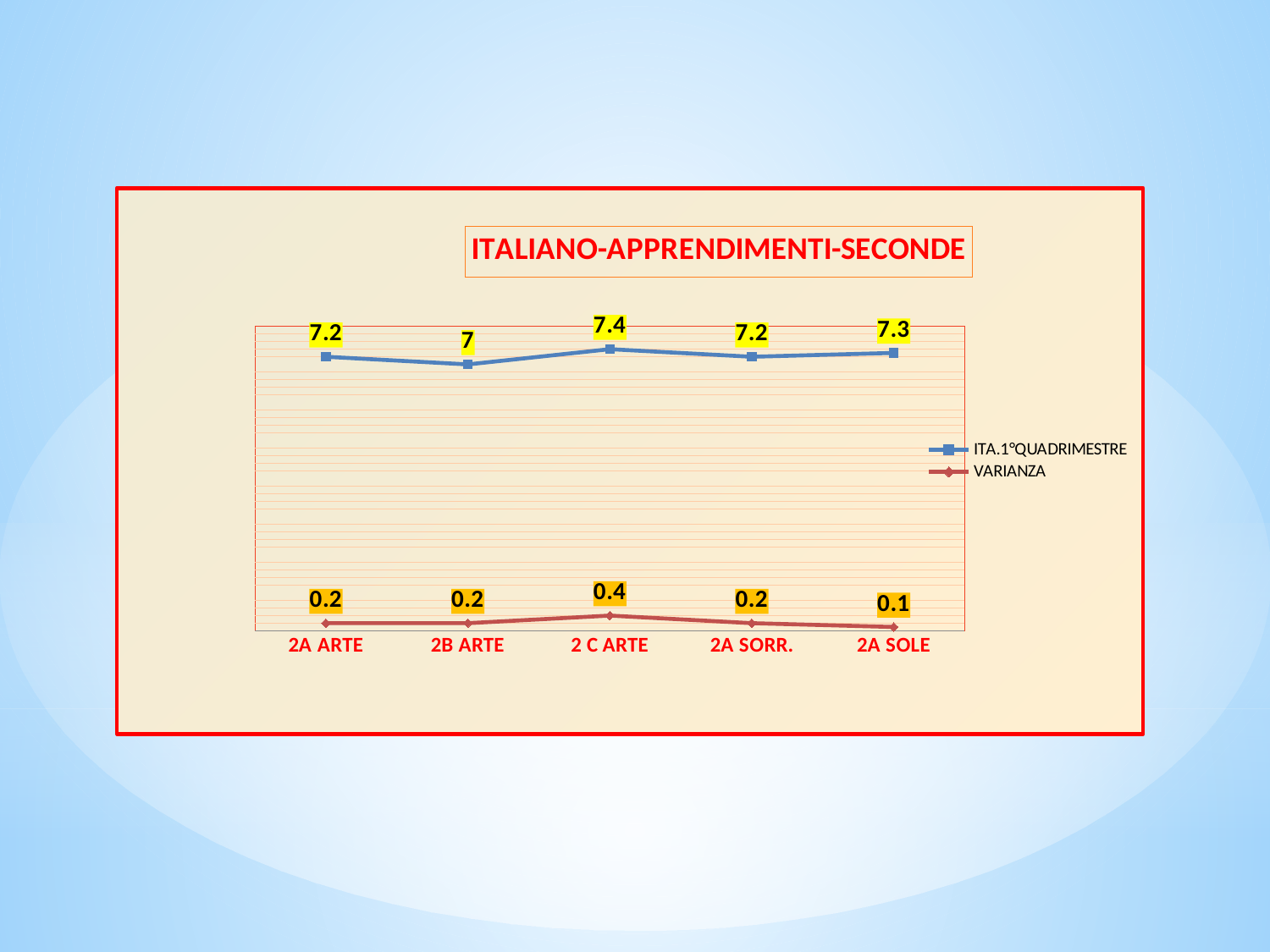

### Chart: ITALIANO-APPRENDIMENTI-SECONDE

| Category | ITA.1°QUADRIMESTRE | VARIANZA |
|---|---|---|
| 2A ARTE | 7.2 | 0.2 |
| 2B ARTE | 7.0 | 0.2 |
| 2 C ARTE | 7.4 | 0.4 |
| 2A SORR. | 7.2 | 0.2 |
| 2A SOLE | 7.3 | 0.1 |